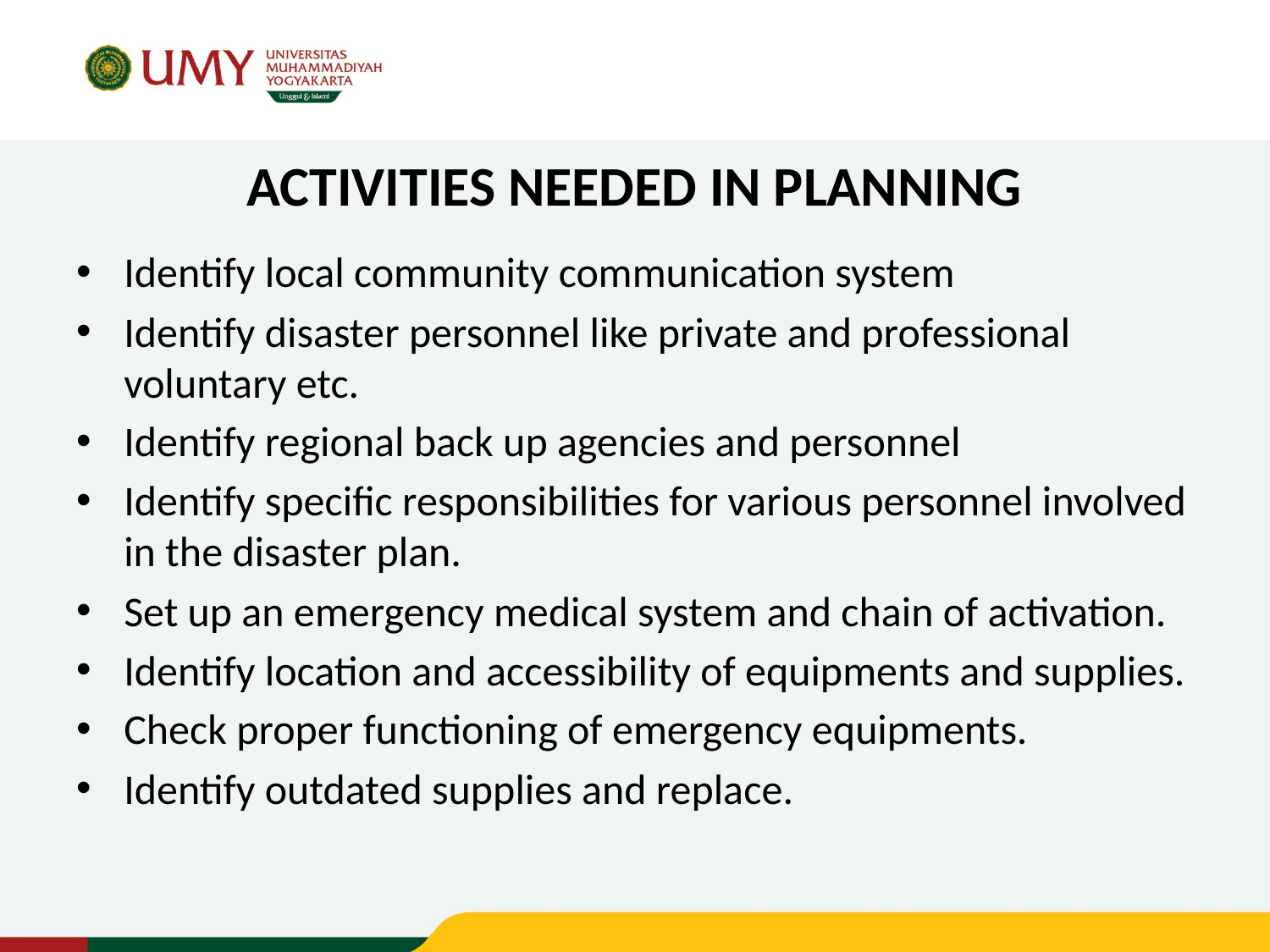

# ACTIVITIES NEEDED IN PLANNING
Identify local community communication system
Identify disaster personnel like private and professional voluntary etc.
Identify regional back up agencies and personnel
Identify specific responsibilities for various personnel involved in the disaster plan.
Set up an emergency medical system and chain of activation.
Identify location and accessibility of equipments and supplies.
Check proper functioning of emergency equipments.
Identify outdated supplies and replace.